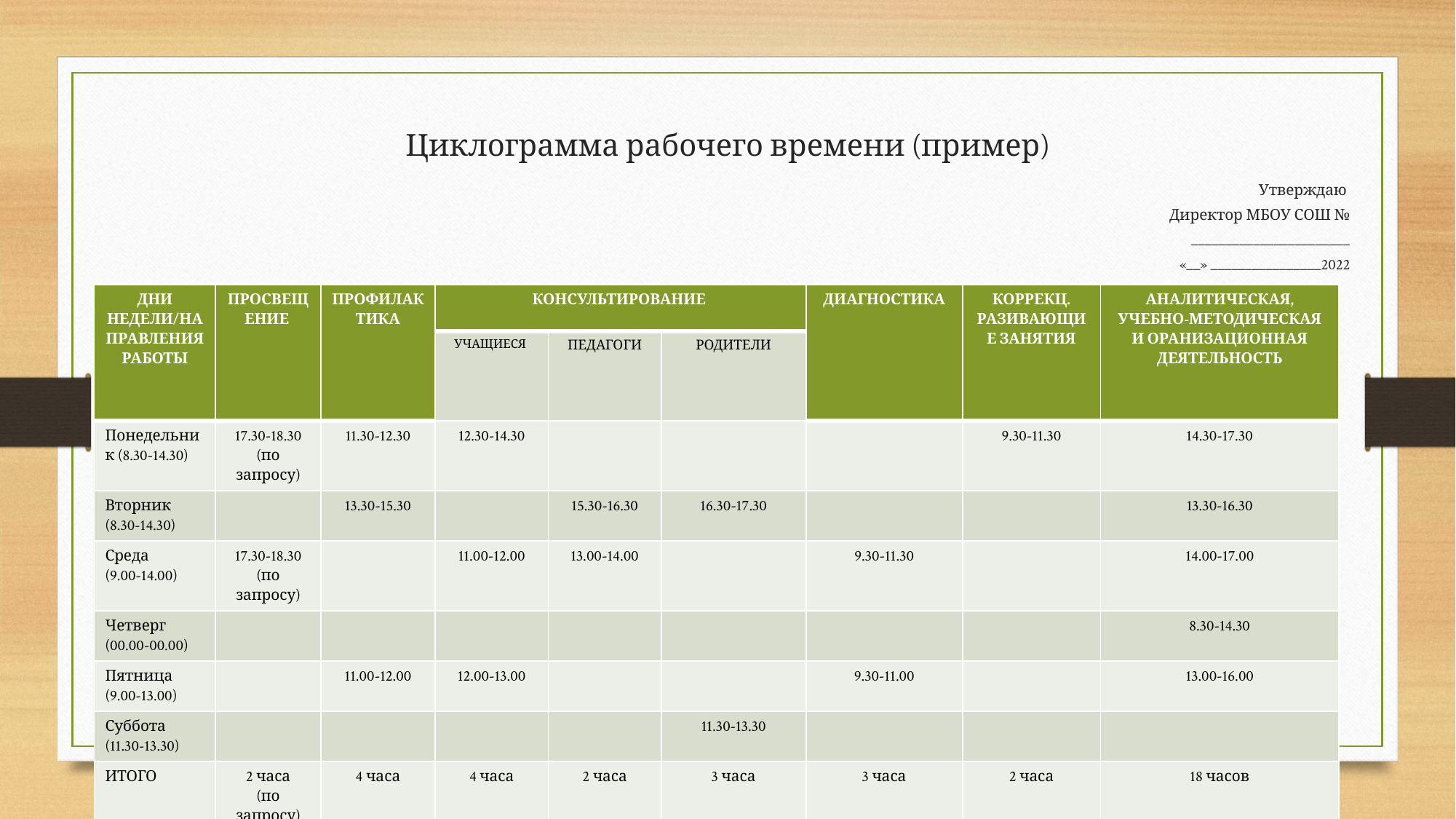

# Циклограмма рабочего времени (пример)
Утверждаю
Директор МБОУ СОШ №
_______________________
«__» ________________2022

| ДНИ НЕДЕЛИ/НАПРАВЛЕНИЯ РАБОТЫ | ПРОСВЕЩЕНИЕ | ПРОФИЛАКТИКА | КОНСУЛЬТИРОВАНИЕ |  |  | ДИАГНОСТИКА | КОРРЕКЦ. РАЗИВАЮЩИЕ ЗАНЯТИЯ | АНАЛИТИЧЕСКАЯ, УЧЕБНО-МЕТОДИЧЕСКАЯ И ОРАНИЗАЦИОННАЯ ДЕЯТЕЛЬНОСТЬ |
| --- | --- | --- | --- | --- | --- | --- | --- | --- |
|  |  |  | УЧАЩИЕСЯ | ПЕДАГОГИ | РОДИТЕЛИ |  |  |  |
| Понедельник (8.30-14.30) | 17.30-18.30 (по запросу) | 11.30-12.30 | 12.30-14.30 |  |  |  | 9.30-11.30 | 14.30-17.30 |
| Вторник (8.30-14.30) |  | 13.30-15.30 |  | 15.30-16.30 | 16.30-17.30 |  |  | 13.30-16.30 |
| Среда (9.00-14.00) | 17.30-18.30 (по запросу) |  | 11.00-12.00 | 13.00-14.00 |  | 9.30-11.30 |  | 14.00-17.00 |
| Четверг (00.00-00.00) |  |  |  |  |  |  |  | 8.30-14.30 |
| Пятница (9.00-13.00) |  | 11.00-12.00 | 12.00-13.00 |  |  | 9.30-11.00 |  | 13.00-16.00 |
| Суббота (11.30-13.30) |  |  |  |  | 11.30-13.30 |  |  |  |
| ИТОГО | 2 часа (по запросу) | 4 часа | 4 часа | 2 часа | 3 часа | 3 часа | 2 часа | 18 часов |